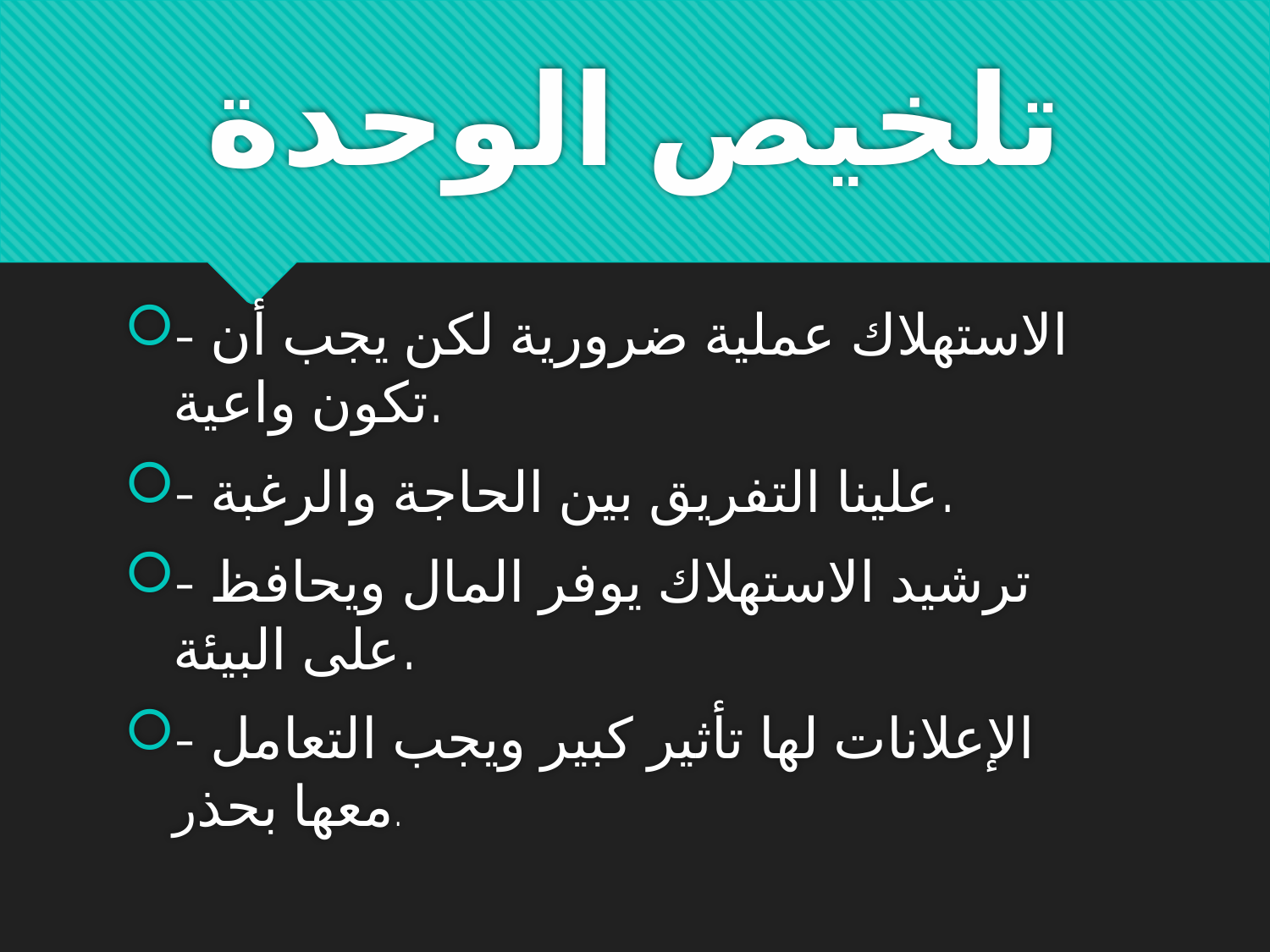

# تلخيص الوحدة

- الاستهلاك عملية ضرورية لكن يجب أن تكون واعية.
- علينا التفريق بين الحاجة والرغبة.
- ترشيد الاستهلاك يوفر المال ويحافظ على البيئة.
- الإعلانات لها تأثير كبير ويجب التعامل معها بحذر.